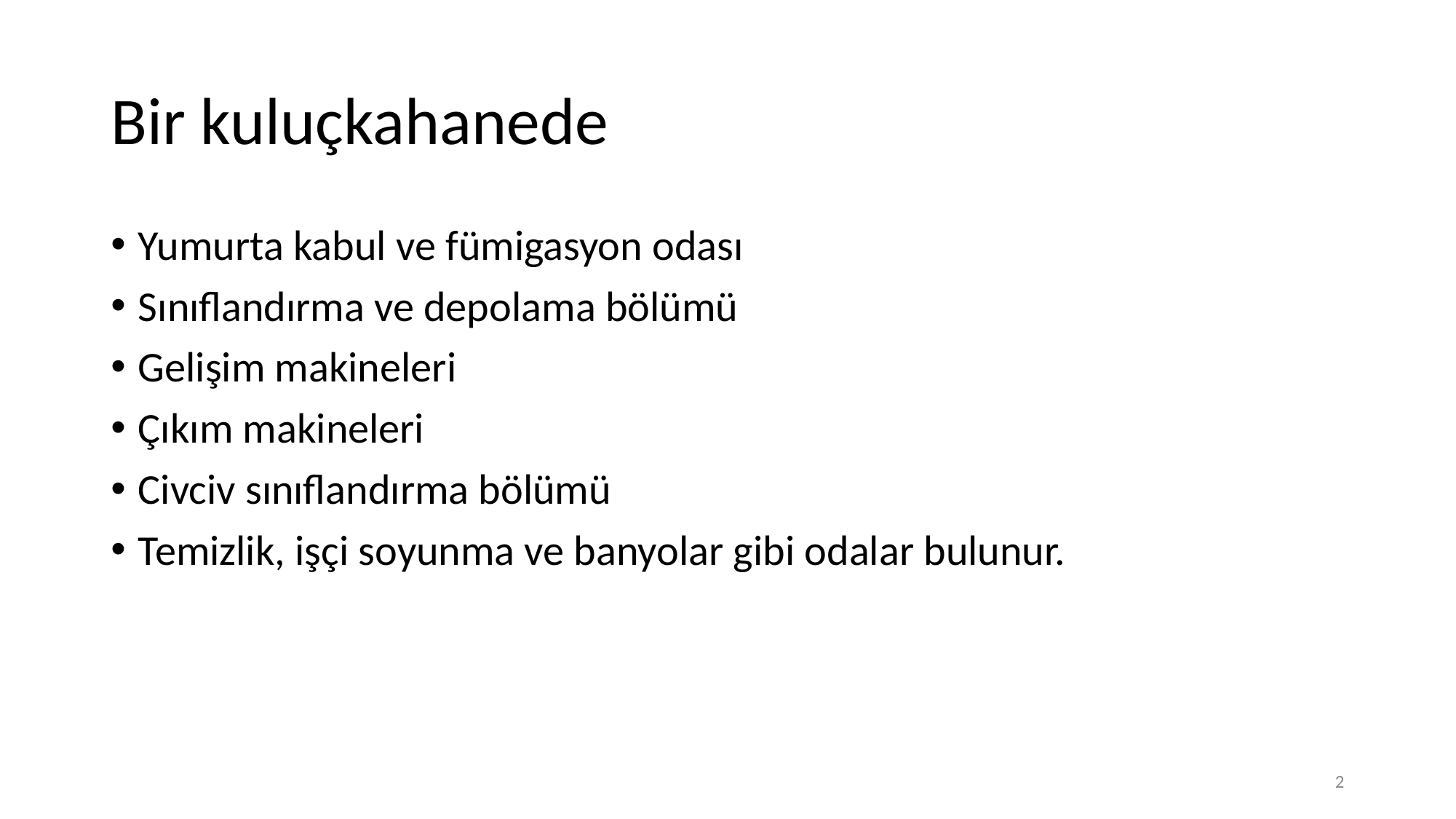

# Bir kuluçkahanede
Yumurta kabul ve fümigasyon odası
Sınıflandırma ve depolama bölümü
Gelişim makineleri
Çıkım makineleri
Civciv sınıflandırma bölümü
Temizlik, işçi soyunma ve banyolar gibi odalar bulunur.
2